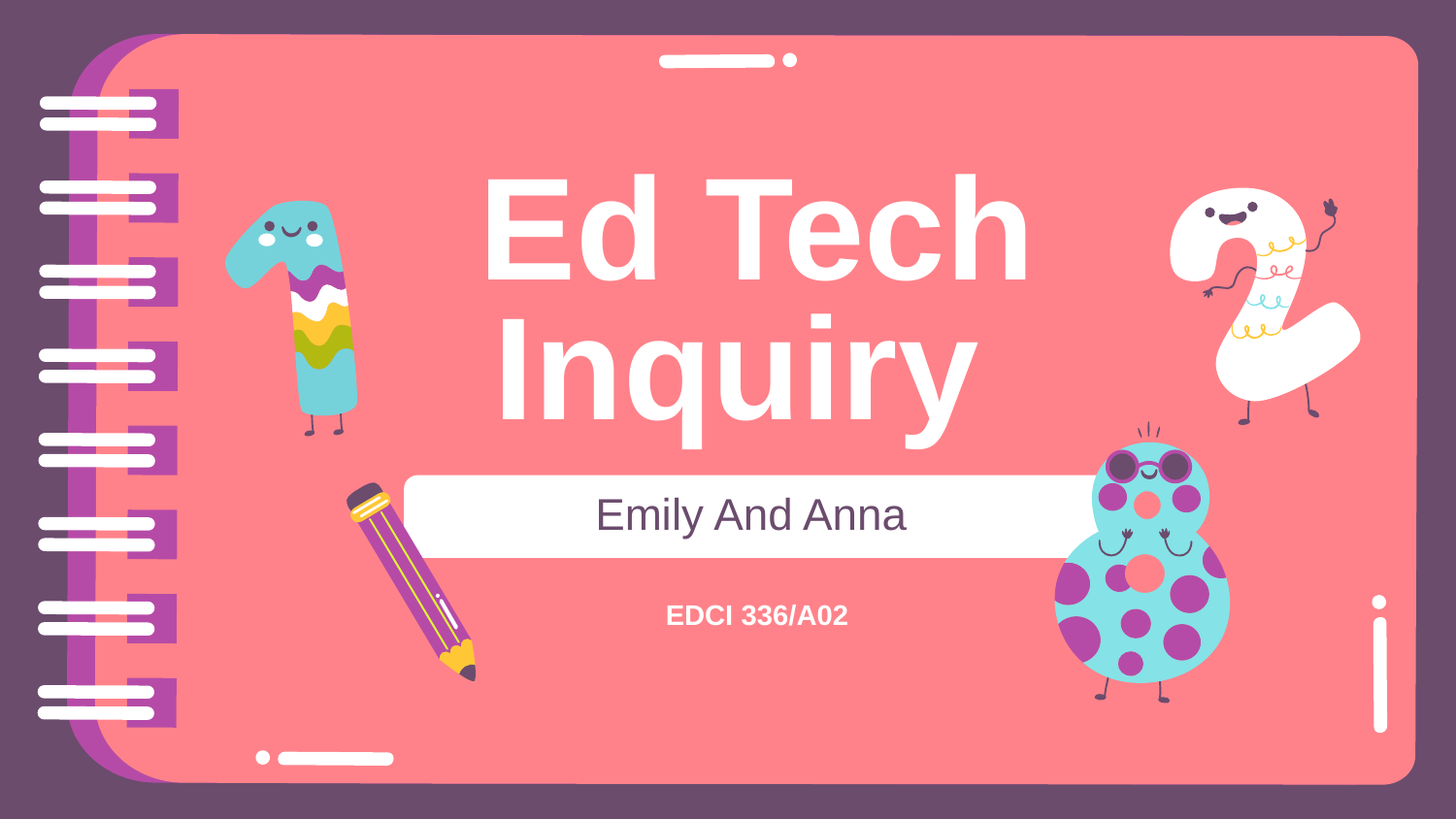

Ed Tech Inquiry

# Emily And Anna

EDCI 336/A02